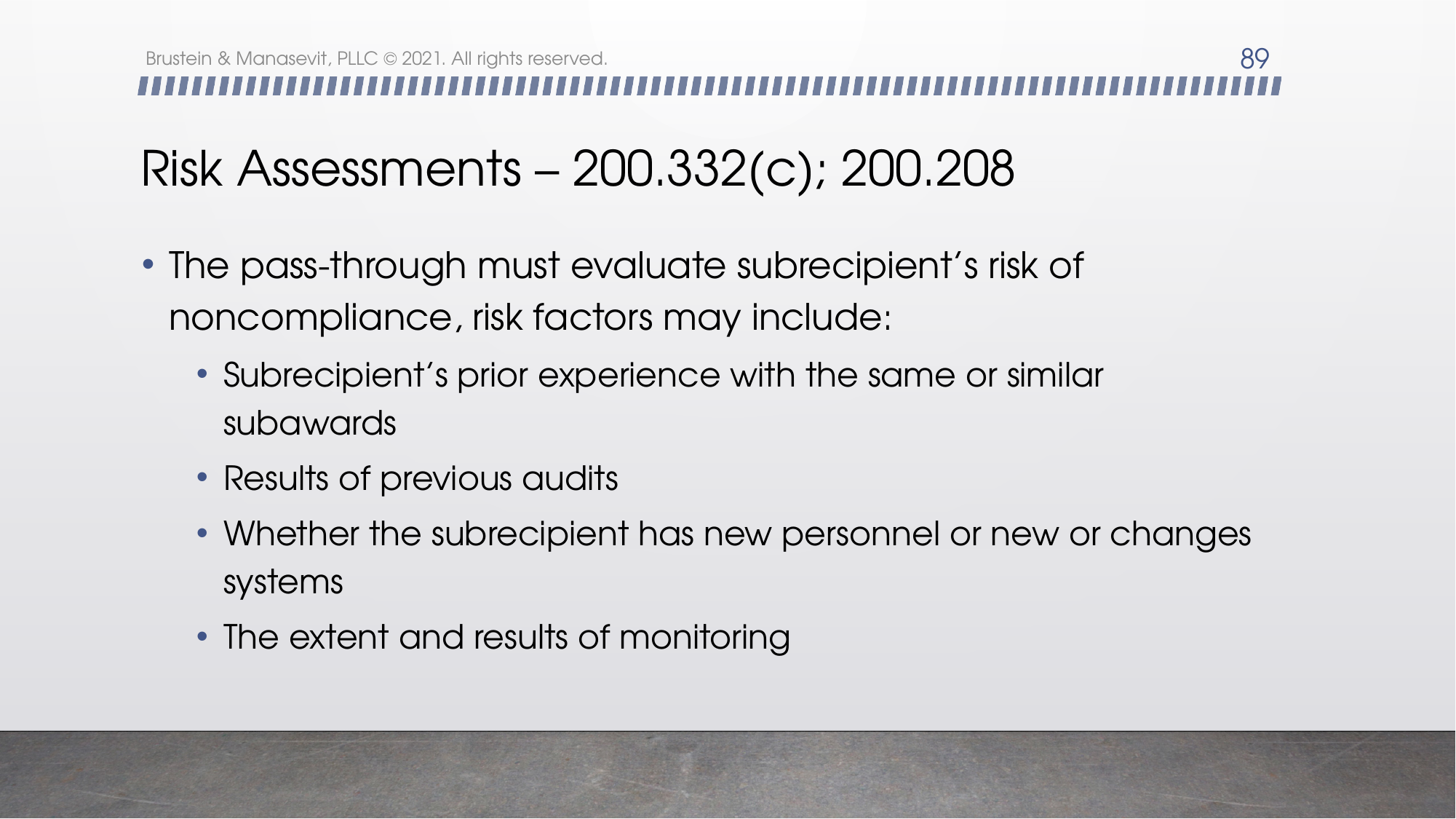

89
Brustein & Manasevit, PLLC © 2021. All rights reserved.
# Risk Assessments – 200.332(c); 200.208
The pass-through must evaluate subrecipient’s risk of noncompliance, risk factors may include:
Subrecipient’s prior experience with the same or similar subawards
Results of previous audits
Whether the subrecipient has new personnel or new or changes systems
The extent and results of monitoring